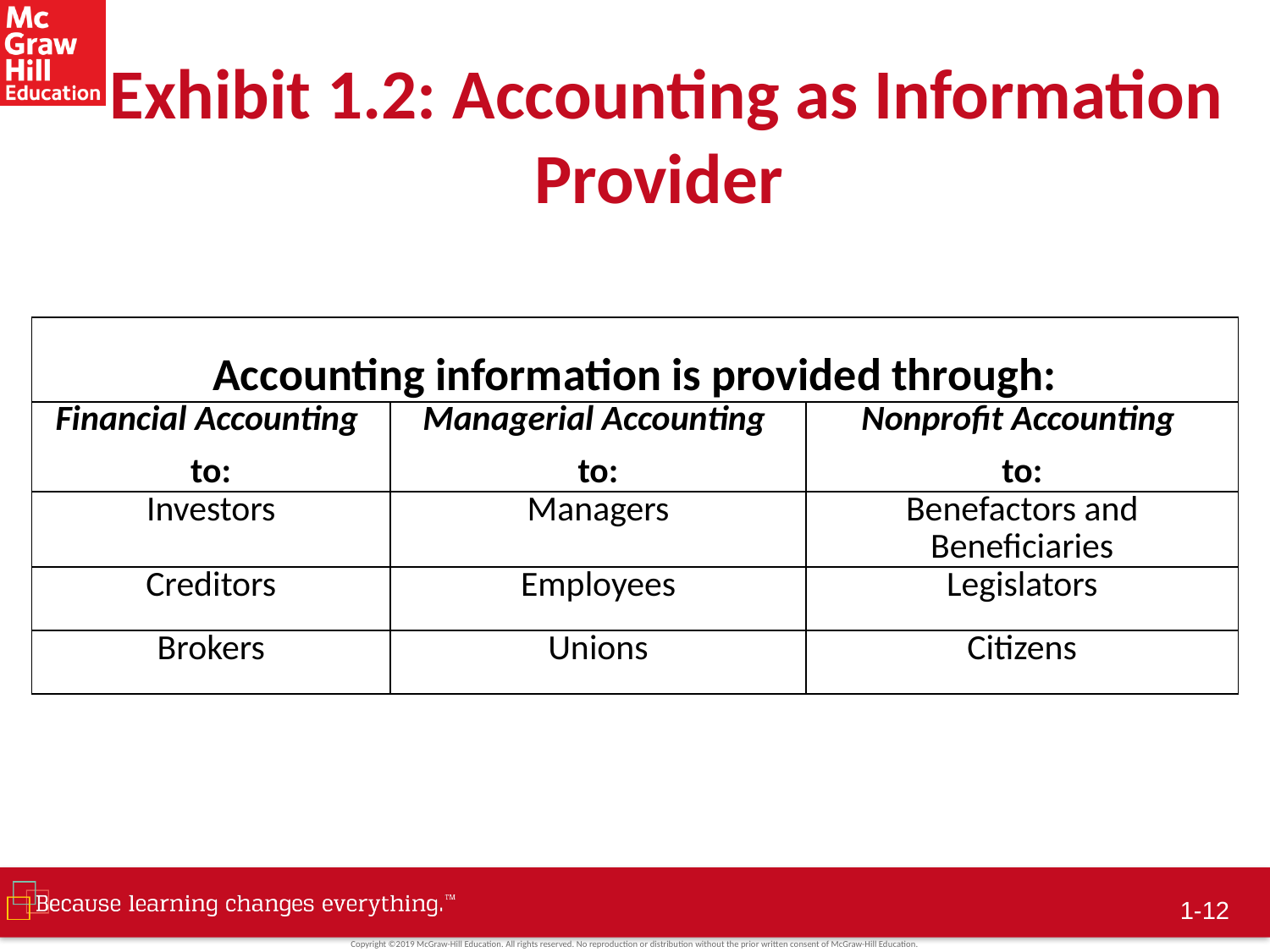

# Exhibit 1.2: Accounting as Information Provider
| Accounting information is provided through: |  |  |
| --- | --- | --- |
| Financial Accounting to: | Managerial Accounting to: | Nonprofit Accounting to: |
| Investors | Managers | Benefactors and Beneficiaries |
| Creditors | Employees | Legislators |
| Brokers | Unions | Citizens |
  1-12